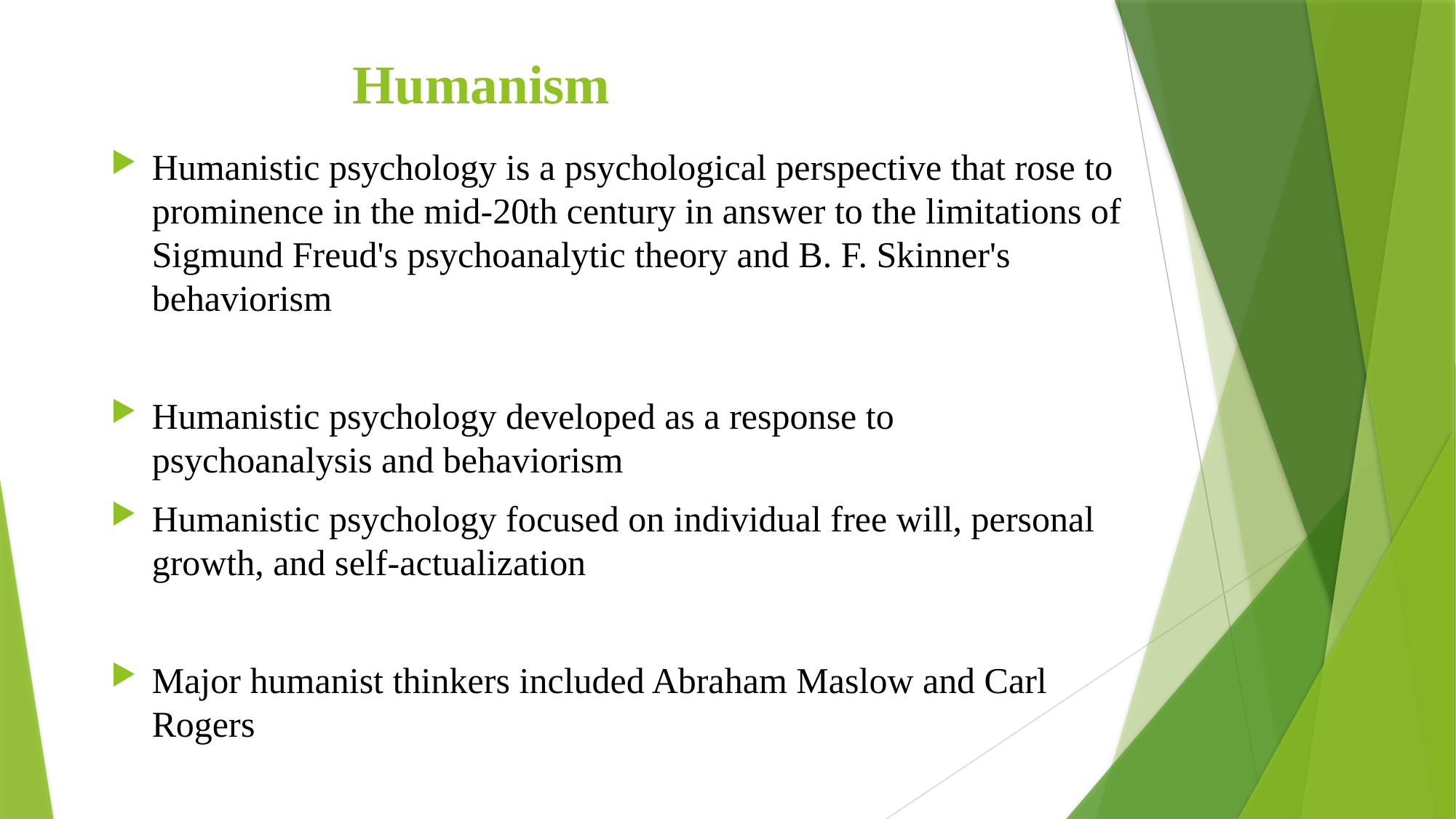

# Humanism
Humanistic psychology is a psychological perspective that rose to prominence in the mid-20th century in answer to the limitations of Sigmund Freud's psychoanalytic theory and B. F. Skinner's behaviorism

Humanistic psychology developed as a response to psychoanalysis and behaviorism
Humanistic psychology focused on individual free will, personal growth, and self-actualization

Major humanist thinkers included Abraham Maslow and Carl Rogers